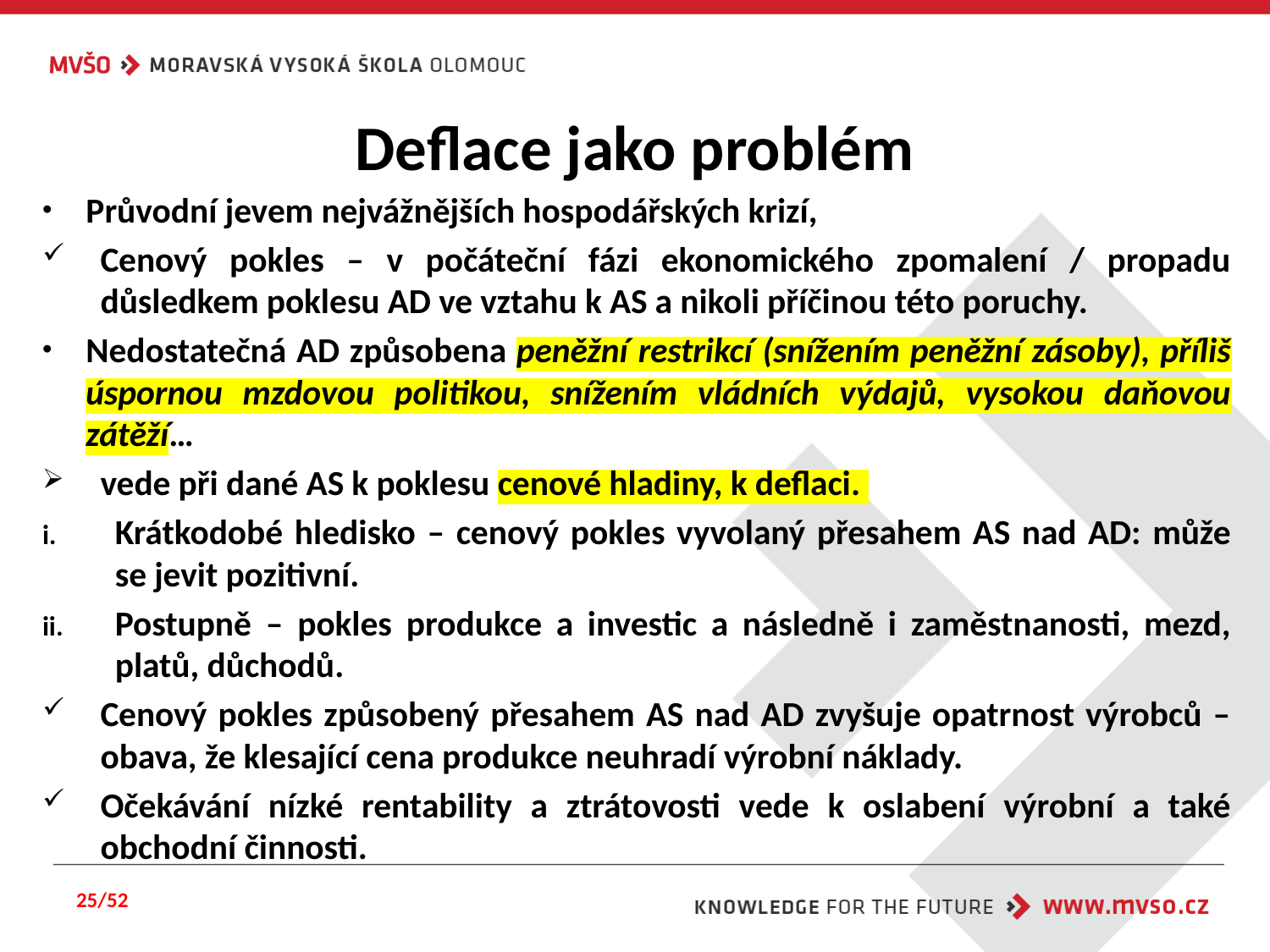

# Deflace jako problém
Průvodní jevem nejvážnějších hospodářských krizí,
Cenový pokles – v počáteční fázi ekonomického zpomalení / propadu důsledkem poklesu AD ve vztahu k AS a nikoli příčinou této poruchy.
Nedostatečná AD způsobena peněžní restrikcí (snížením peněžní zásoby), příliš úspornou mzdovou politikou, snížením vládních výdajů, vysokou daňovou zátěží…
vede při dané AS k poklesu cenové hladiny, k deflaci.
Krátkodobé hledisko – cenový pokles vyvolaný přesahem AS nad AD: může se jevit pozitivní.
Postupně – pokles produkce a investic a následně i zaměstnanosti, mezd, platů, důchodů.
Cenový pokles způsobený přesahem AS nad AD zvyšuje opatrnost výrobců – obava, že klesající cena produkce neuhradí výrobní náklady.
Očekávání nízké rentability a ztrátovosti vede k oslabení výrobní a také obchodní činnosti.
25/52